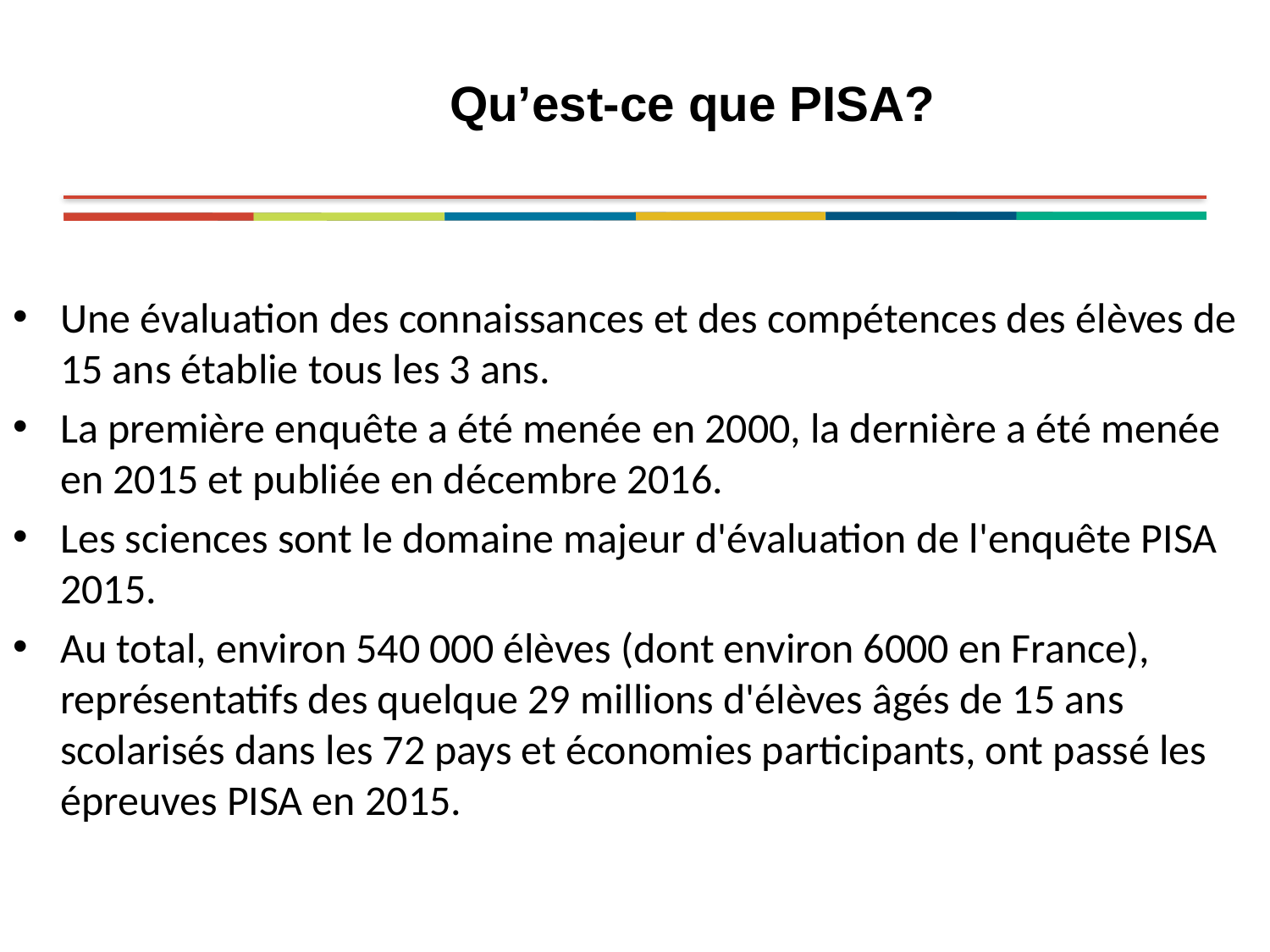

# Qu’est-ce que PISA?
Une évaluation des connaissances et des compétences des élèves de 15 ans établie tous les 3 ans.
La première enquête a été menée en 2000, la dernière a été menée en 2015 et publiée en décembre 2016.
Les sciences sont le domaine majeur d'évaluation de l'enquête PISA 2015.
Au total, environ 540 000 élèves (dont environ 6000 en France), représentatifs des quelque 29 millions d'élèves âgés de 15 ans scolarisés dans les 72 pays et économies participants, ont passé les épreuves PISA en 2015.